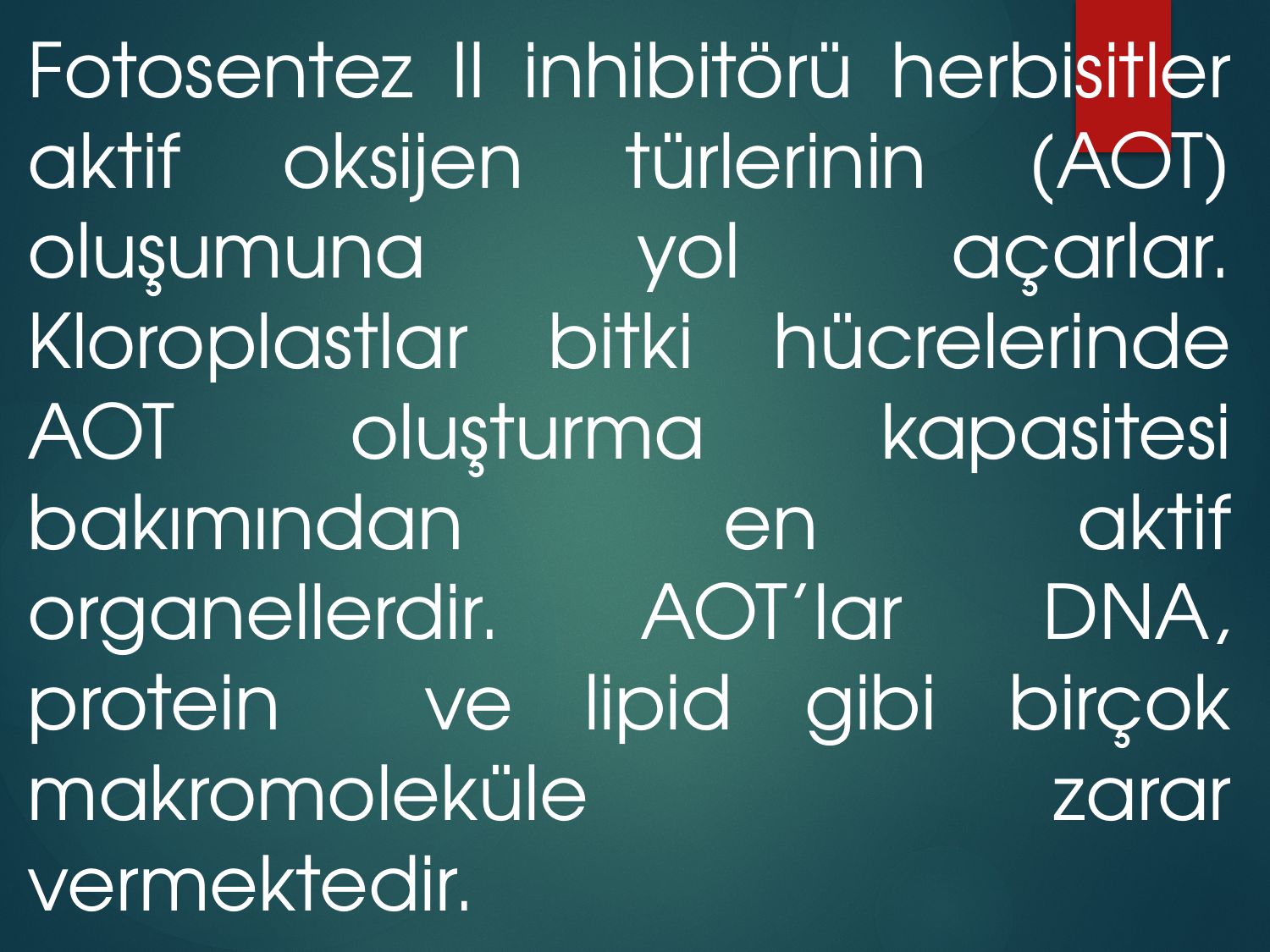

Fotosentez II inhibitörü herbisitler aktif oksijen türlerinin (AOT) oluşumuna yol açarlar. Kloroplastlar bitki hücrelerinde AOT oluşturma kapasitesi bakımından en aktif organellerdir. AOT’lar DNA, protein  ve lipid gibi birçok makromoleküle zarar vermektedir.